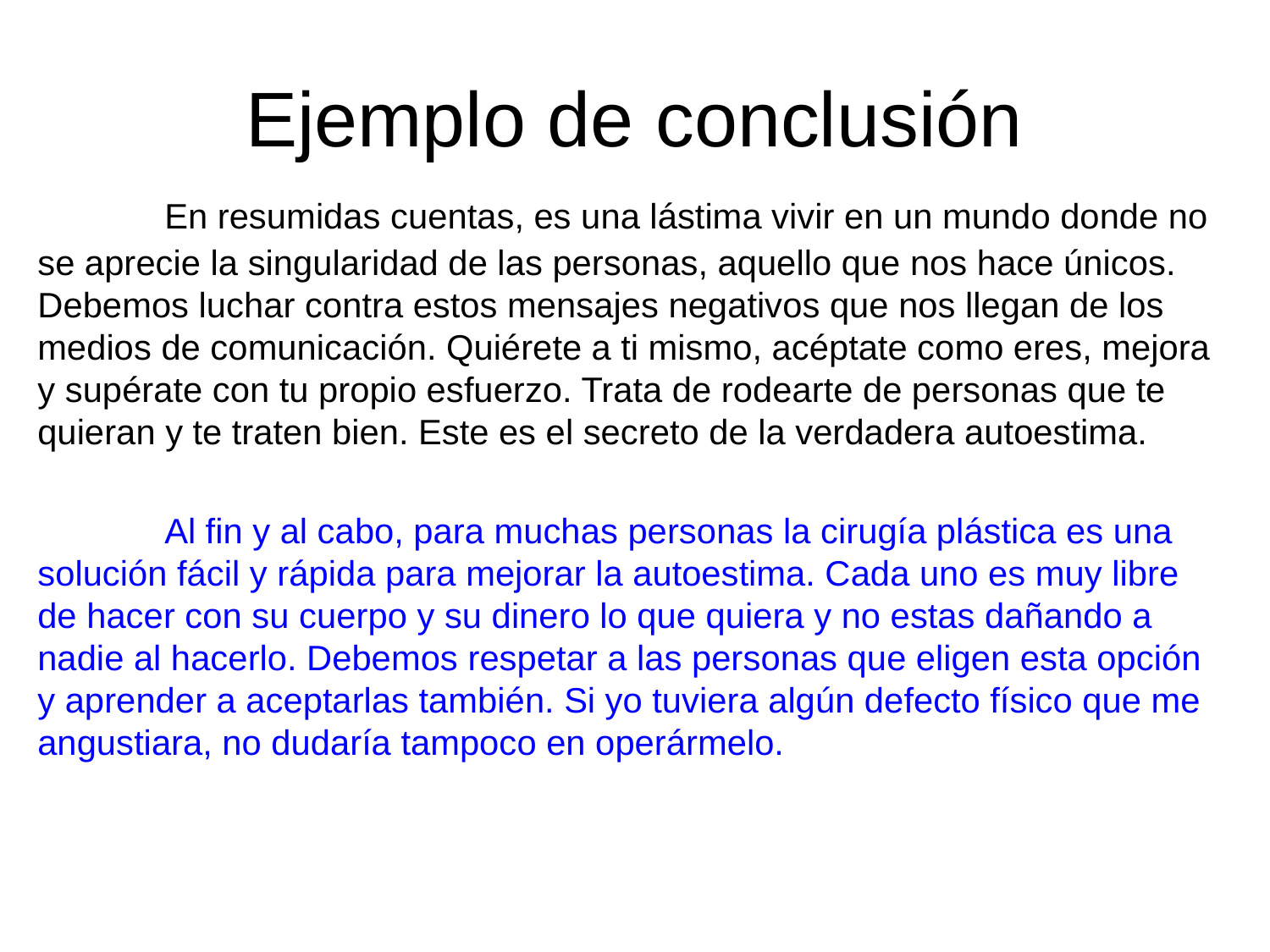

# Ejemplo de conclusión
	En resumidas cuentas, es una lástima vivir en un mundo donde no se aprecie la singularidad de las personas, aquello que nos hace únicos. Debemos luchar contra estos mensajes negativos que nos llegan de los medios de comunicación. Quiérete a ti mismo, acéptate como eres, mejora y supérate con tu propio esfuerzo. Trata de rodearte de personas que te quieran y te traten bien. Este es el secreto de la verdadera autoestima.

	Al fin y al cabo, para muchas personas la cirugía plástica es una solución fácil y rápida para mejorar la autoestima. Cada uno es muy libre de hacer con su cuerpo y su dinero lo que quiera y no estas dañando a nadie al hacerlo. Debemos respetar a las personas que eligen esta opción y aprender a aceptarlas también. Si yo tuviera algún defecto físico que me angustiara, no dudaría tampoco en operármelo.